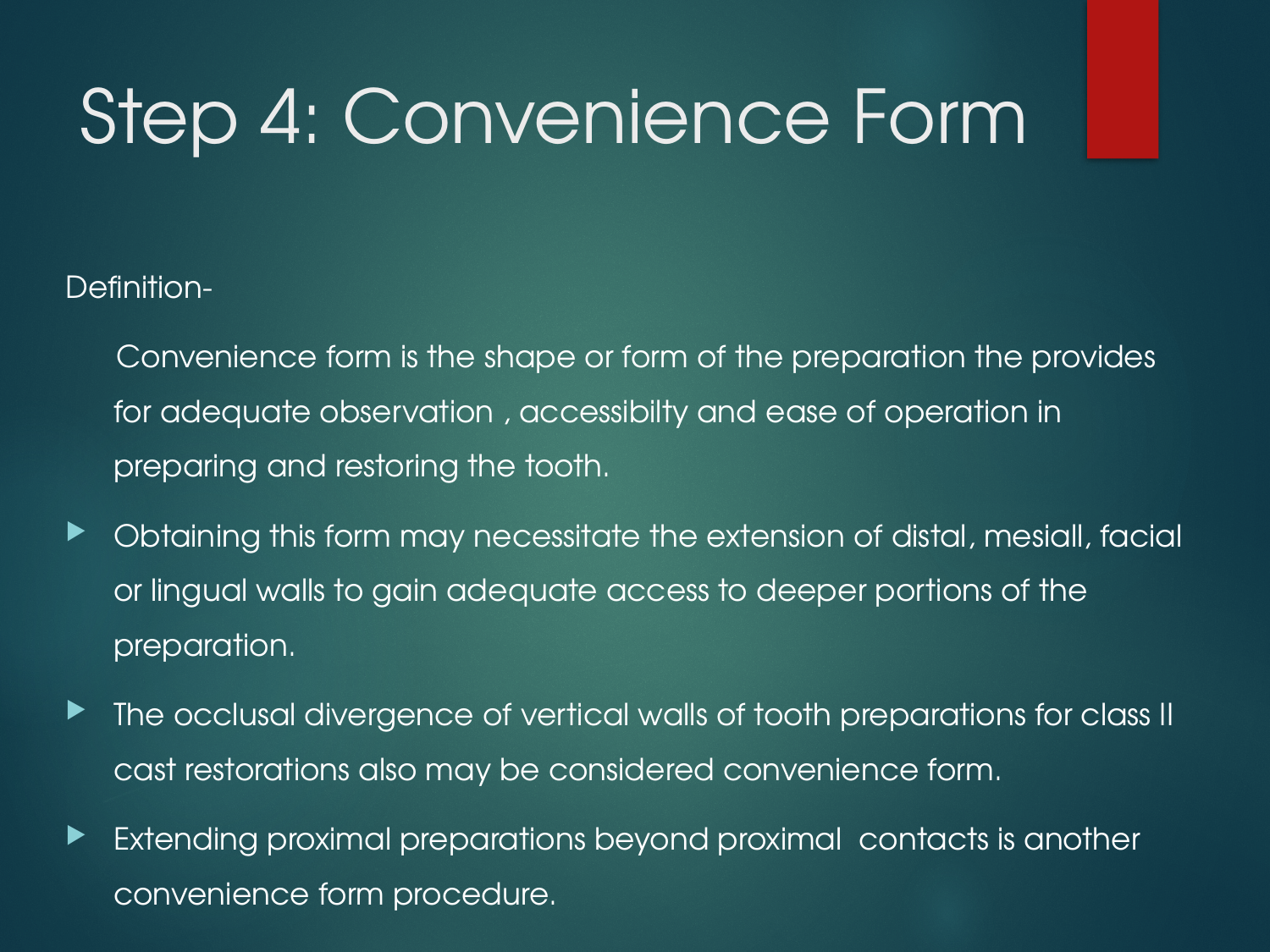

# Step 4: Convenience Form
Definition-
      Convenience form is the shape or form of the preparation the provides for adequate observation , accessibilty and ease of operation in preparing and restoring the tooth.
Obtaining this form may necessitate the extension of distal, mesiall, facial or lingual walls to gain adequate access to deeper portions of the preparation.
The occlusal divergence of vertical walls of tooth preparations for class II cast restorations also may be considered convenience form.
Extending proximal preparations beyond proximal  contacts is another convenience form procedure.